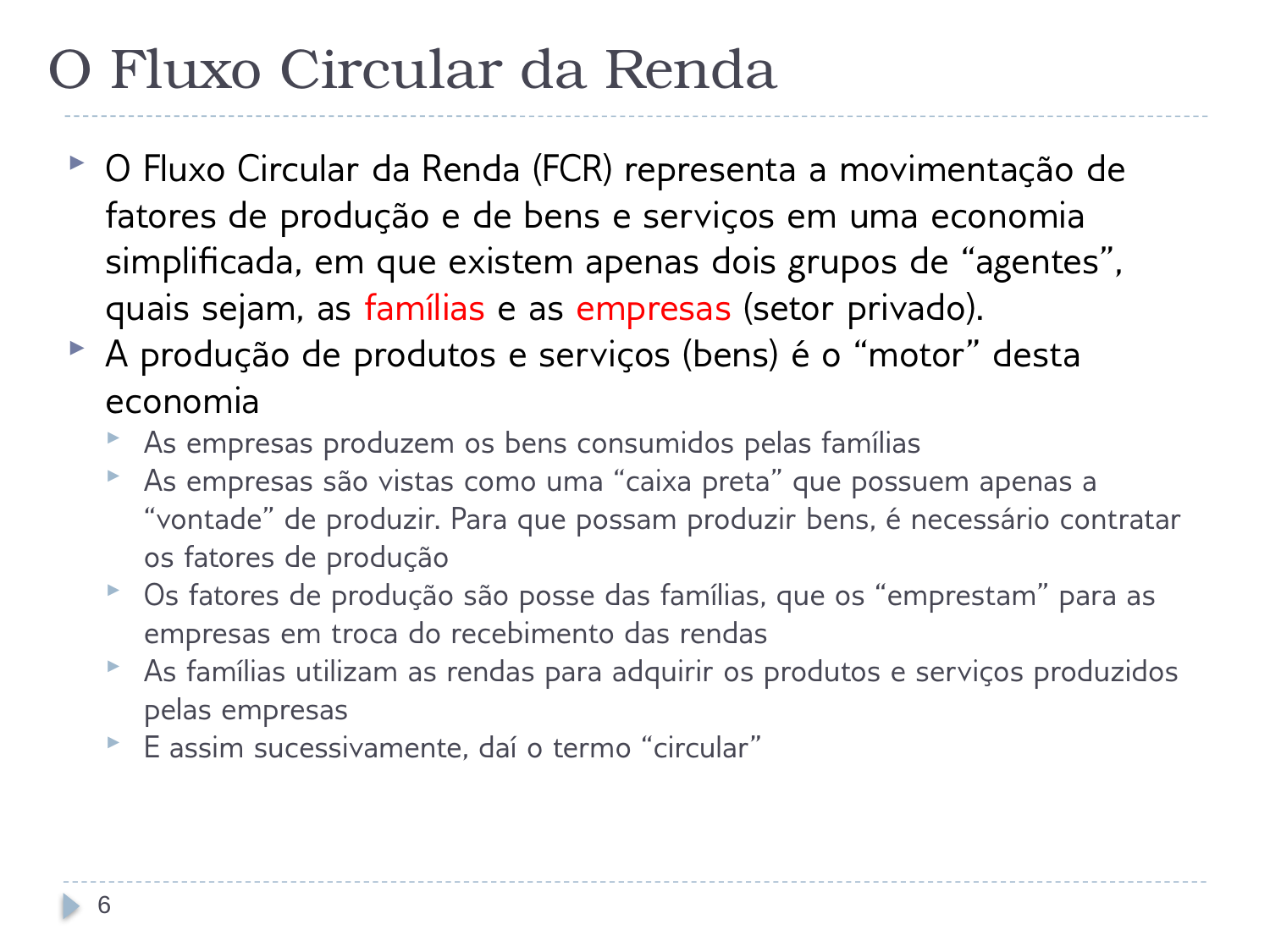

# O Fluxo Circular da Renda
O Fluxo Circular da Renda (FCR) representa a movimentação de fatores de produção e de bens e serviços em uma economia simplificada, em que existem apenas dois grupos de “agentes”, quais sejam, as famílias e as empresas (setor privado).
A produção de produtos e serviços (bens) é o “motor” desta economia
As empresas produzem os bens consumidos pelas famílias
As empresas são vistas como uma “caixa preta” que possuem apenas a “vontade” de produzir. Para que possam produzir bens, é necessário contratar os fatores de produção
Os fatores de produção são posse das famílias, que os “emprestam” para as empresas em troca do recebimento das rendas
As famílias utilizam as rendas para adquirir os produtos e serviços produzidos pelas empresas
E assim sucessivamente, daí o termo “circular”
6